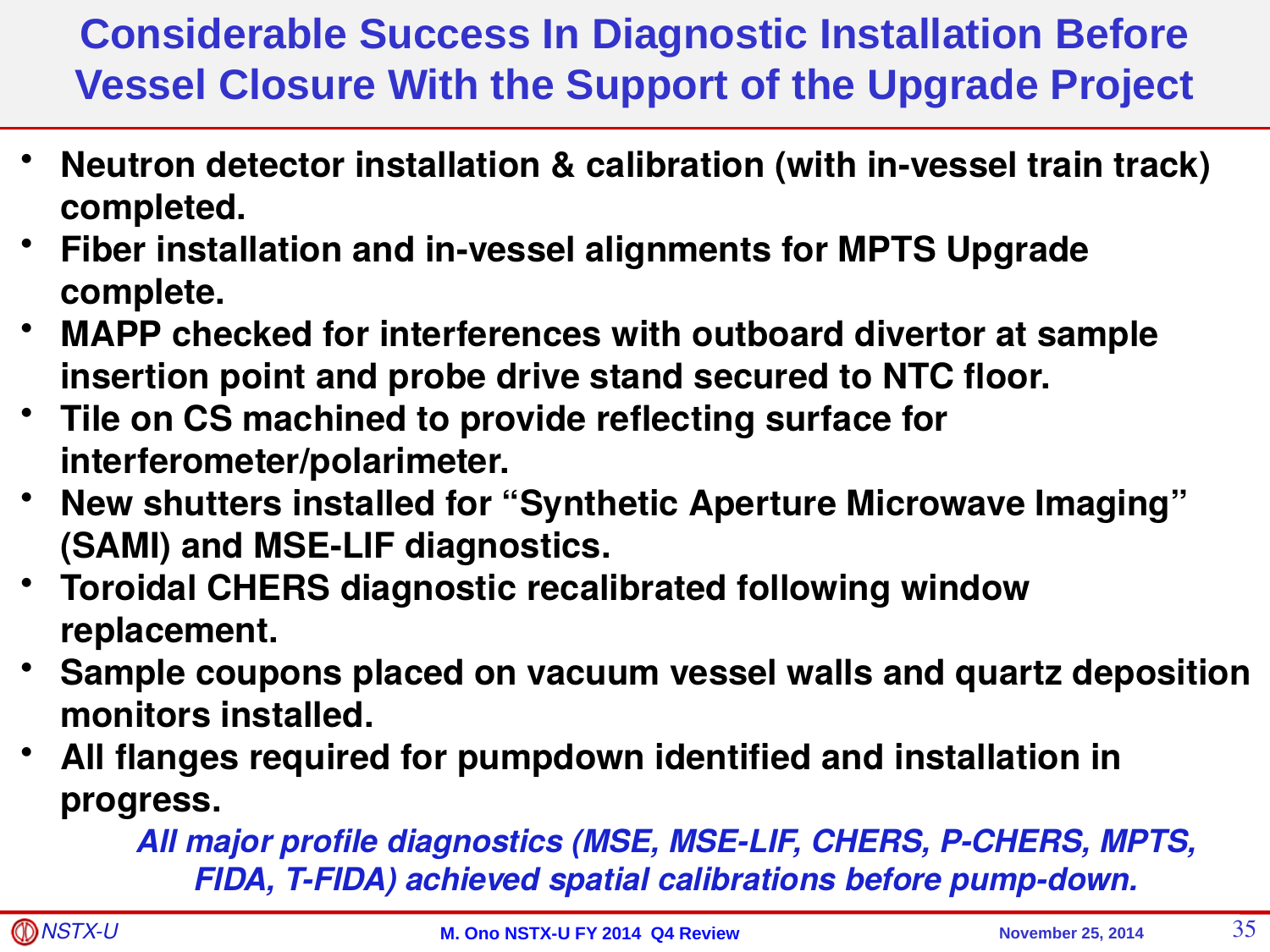

# Considerable Success In Diagnostic Installation Before Vessel Closure With the Support of the Upgrade Project
Neutron detector installation & calibration (with in-vessel train track) completed.
Fiber installation and in-vessel alignments for MPTS Upgrade complete.
MAPP checked for interferences with outboard divertor at sample insertion point and probe drive stand secured to NTC floor.
Tile on CS machined to provide reflecting surface for interferometer/polarimeter.
New shutters installed for “Synthetic Aperture Microwave Imaging” (SAMI) and MSE-LIF diagnostics.
Toroidal CHERS diagnostic recalibrated following window replacement.
Sample coupons placed on vacuum vessel walls and quartz deposition monitors installed.
All flanges required for pumpdown identified and installation in progress.
All major profile diagnostics (MSE, MSE-LIF, CHERS, P-CHERS, MPTS, FIDA, T-FIDA) achieved spatial calibrations before pump-down.
35